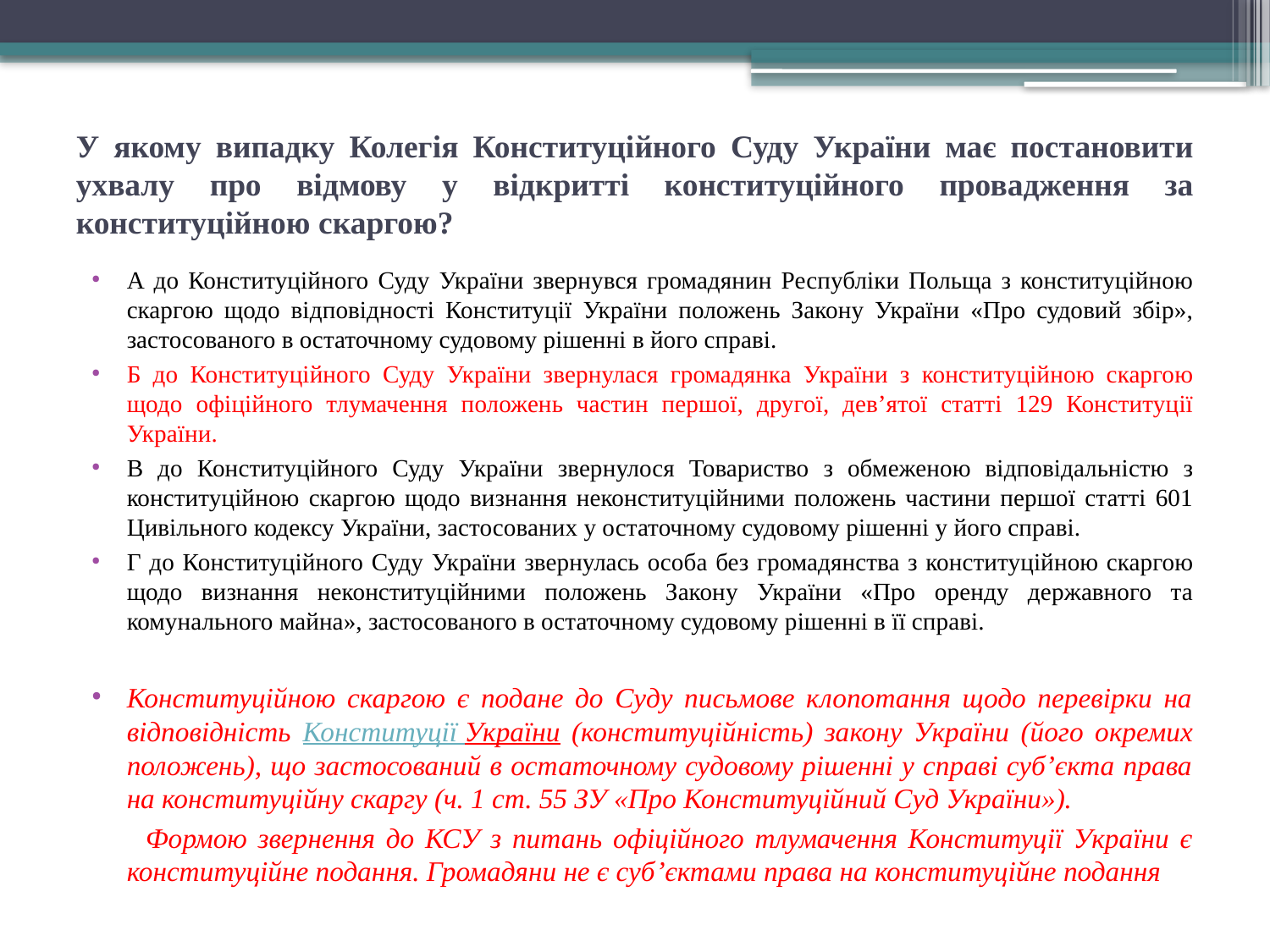

# У якому випадку Колегія Конституційного Суду України має постановити ухвалу про відмову у відкритті конституційного провадження за конституційною скаргою?
А до Конституційного Суду України звернувся громадянин Республіки Польща з конституційною скаргою щодо відповідності Конституції України положень Закону України «Про судовий збір», застосованого в остаточному судовому рішенні в його справі.
Б до Конституційного Суду України звернулася громадянка України з конституційною скаргою щодо офіційного тлумачення положень частин першої, другої, дев’ятої статті 129 Конституції України.
В до Конституційного Суду України звернулося Товариство з обмеженою відповідальністю з конституційною скаргою щодо визнання неконституційними положень частини першої статті 601 Цивільного кодексу України, застосованих у остаточному судовому рішенні у його справі.
Г до Конституційного Суду України звернулась особа без громадянства з конституційною скаргою щодо визнання неконституційними положень Закону України «Про оренду державного та комунального майна», застосованого в остаточному судовому рішенні в її справі.

Конституційною скаргою є подане до Суду письмове клопотання щодо перевірки на відповідність Конституції України (конституційність) закону України (його окремих положень), що застосований в остаточному судовому рішенні у справі суб’єкта права на конституційну скаргу (ч. 1 ст. 55 ЗУ «Про Конституційний Суд України»).
     Формою звернення до КСУ з питань офіційного тлумачення Конституції України є конституційне подання. Громадяни не є суб’єктами права на конституційне подання